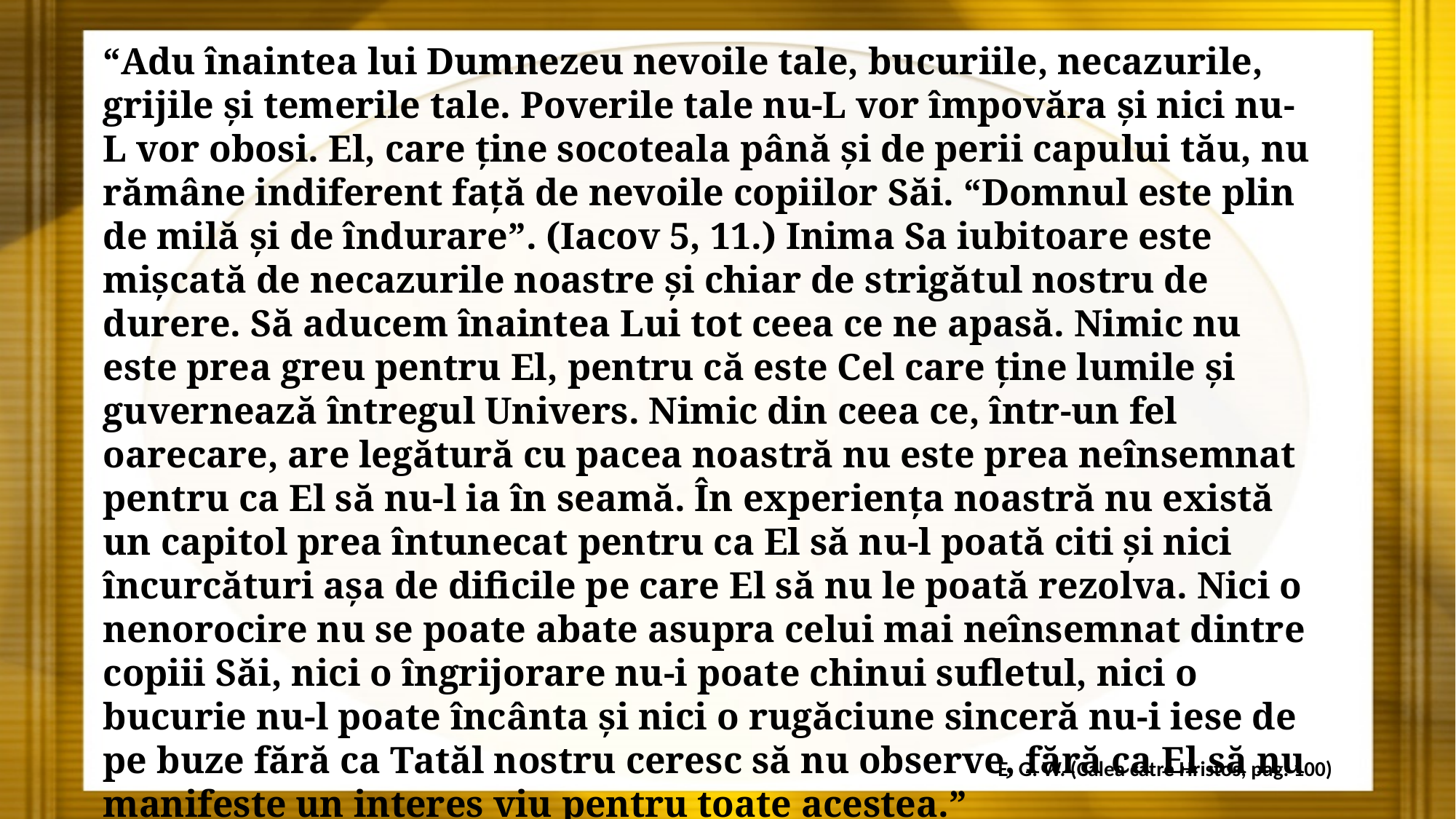

“Adu înaintea lui Dumnezeu nevoile tale, bucuriile, necazurile, grijile și temerile tale. Poverile tale nu-L vor împovăra și nici nu-L vor obosi. El, care ține socoteala până și de perii capului tău, nu rămâne indiferent față de nevoile copiilor Săi. “Domnul este plin de milă și de îndurare”. (Iacov 5, 11.) Inima Sa iubitoare este mișcată de necazurile noastre și chiar de strigătul nostru de durere. Să aducem înaintea Lui tot ceea ce ne apasă. Nimic nu este prea greu pentru El, pentru că este Cel care ține lumile și guvernează întregul Univers. Nimic din ceea ce, într-un fel oarecare, are legătură cu pacea noastră nu este prea neînsemnat pentru ca El să nu-l ia în seamă. În experiența noastră nu există un capitol prea întunecat pentru ca El să nu-l poată citi și nici încurcături așa de dificile pe care El să nu le poată rezolva. Nici o nenorocire nu se poate abate asupra celui mai neînsemnat dintre copiii Săi, nici o îngrijorare nu-i poate chinui sufletul, nici o bucurie nu-l poate încânta și nici o rugăciune sinceră nu-i iese de pe buze fără ca Tatăl nostru ceresc să nu observe, fără ca El să nu manifeste un interes viu pentru toate acestea.”
E. G. W. (Calea către Hristos, pag. 100)